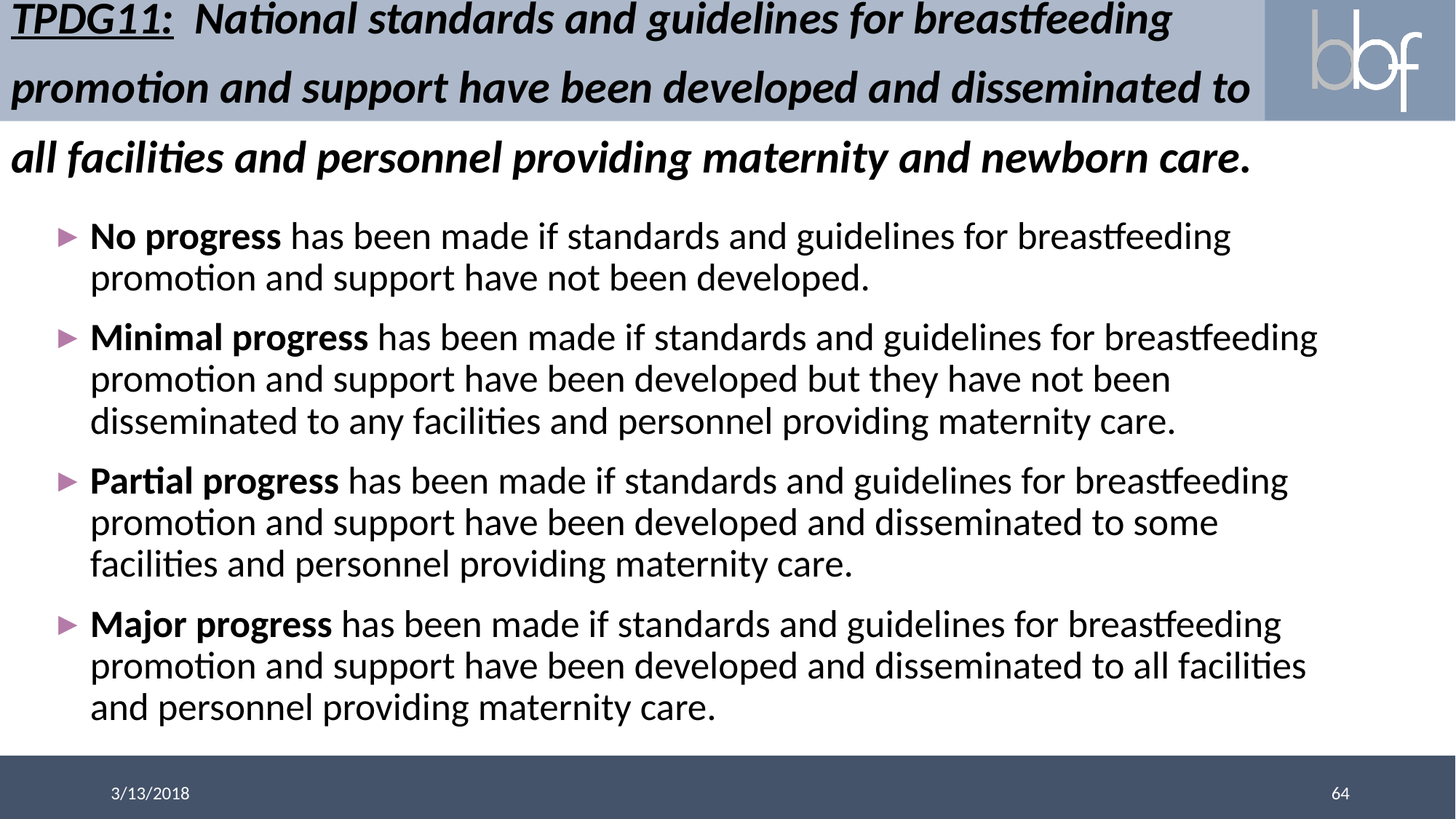

# TPDG11:  National standards and guidelines for breastfeeding promotion and support have been developed and disseminated to all facilities and personnel providing maternity and newborn care.
No progress has been made if standards and guidelines for breastfeeding promotion and support have not been developed.
Minimal progress has been made if standards and guidelines for breastfeeding promotion and support have been developed but they have not been disseminated to any facilities and personnel providing maternity care.
Partial progress has been made if standards and guidelines for breastfeeding promotion and support have been developed and disseminated to some facilities and personnel providing maternity care.
Major progress has been made if standards and guidelines for breastfeeding promotion and support have been developed and disseminated to all facilities and personnel providing maternity care.
64
3/13/2018